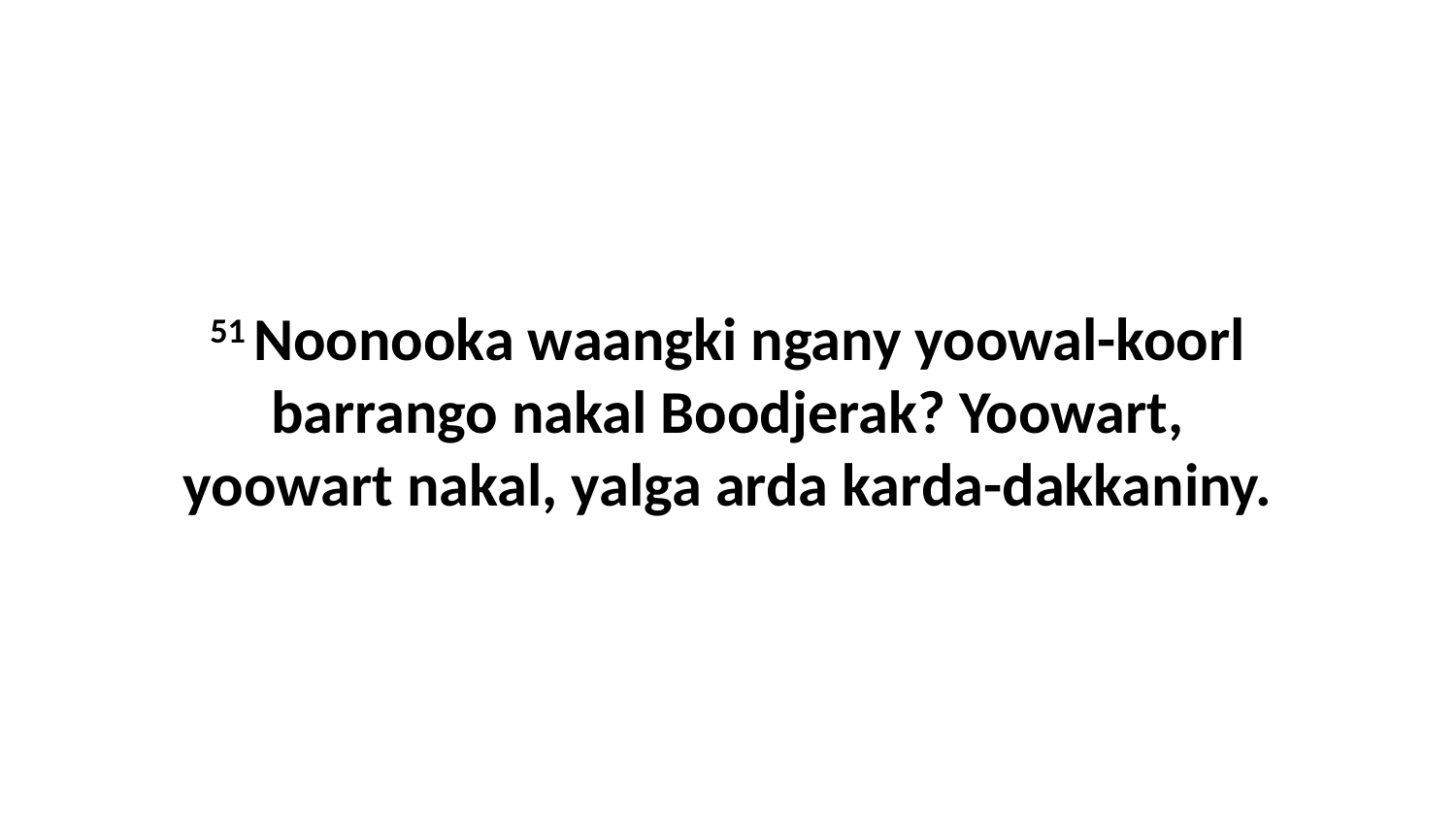

51 Noonooka waangki ngany yoowal-koorl barrango nakal Boodjerak? Yoowart, yoowart nakal, yalga arda karda-dakkaniny.